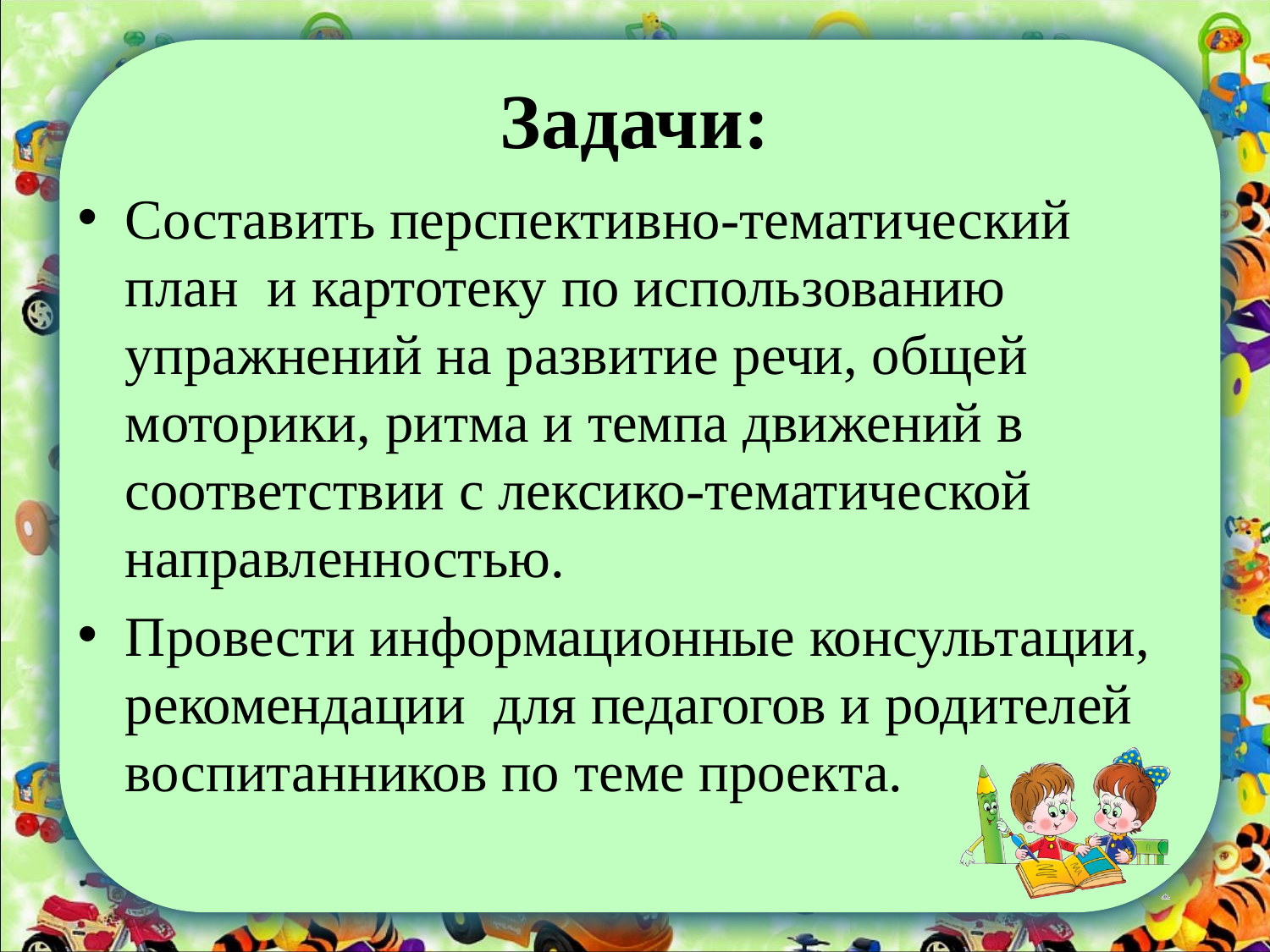

# Задачи:
Составить перспективно-тематический план  и картотеку по использованию упражнений на развитие речи, общей моторики, ритма и темпа движений в соответствии с лексико-тематической направленностью.
Провести информационные консультации, рекомендации  для педагогов и родителей воспитанников по теме проекта.